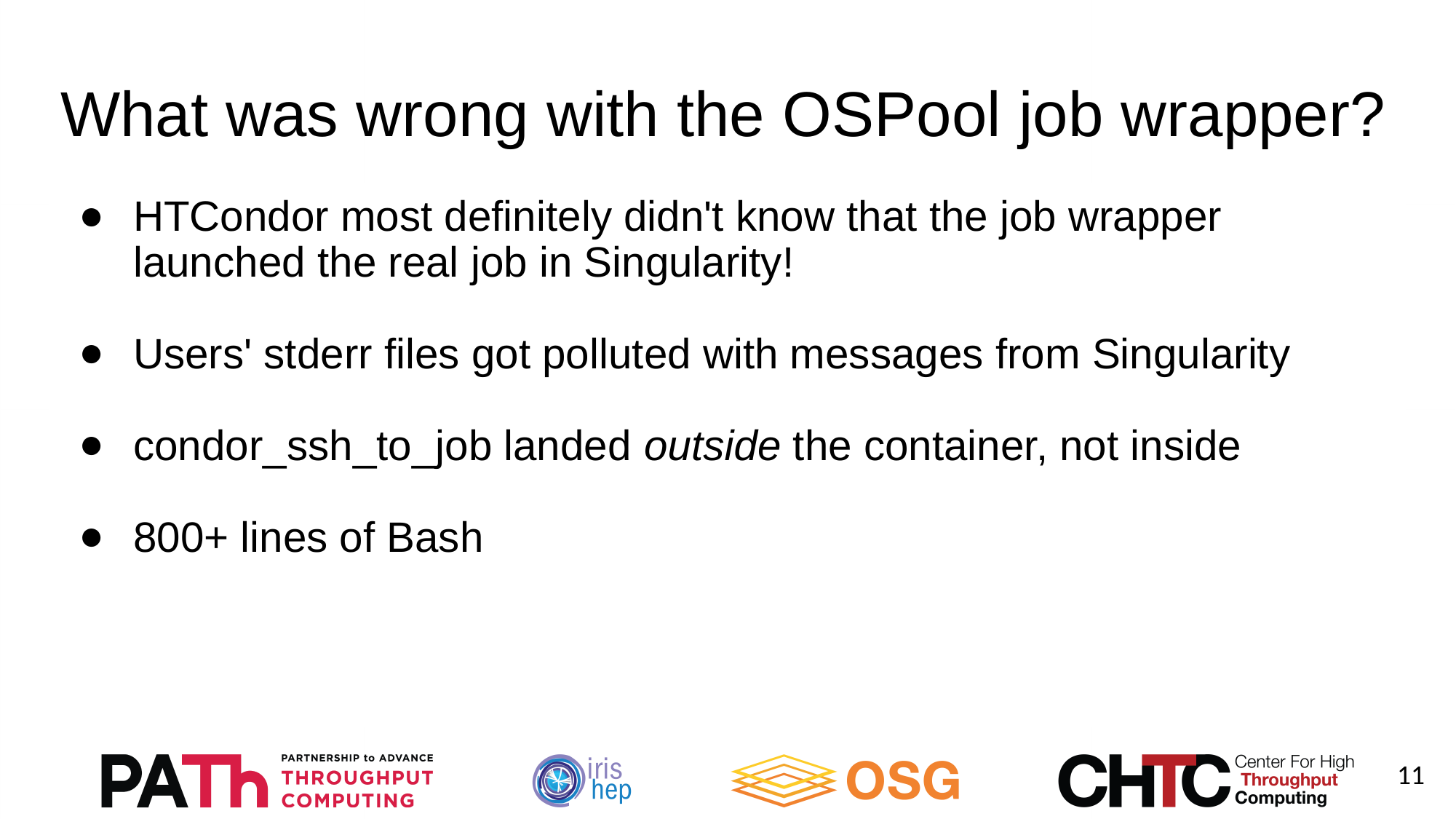

# What was wrong with the OSPool job wrapper?
HTCondor most definitely didn't know that the job wrapper launched the real job in Singularity!

Users' stderr files got polluted with messages from Singularity

condor_ssh_to_job landed outside the container, not inside

800+ lines of Bash

11